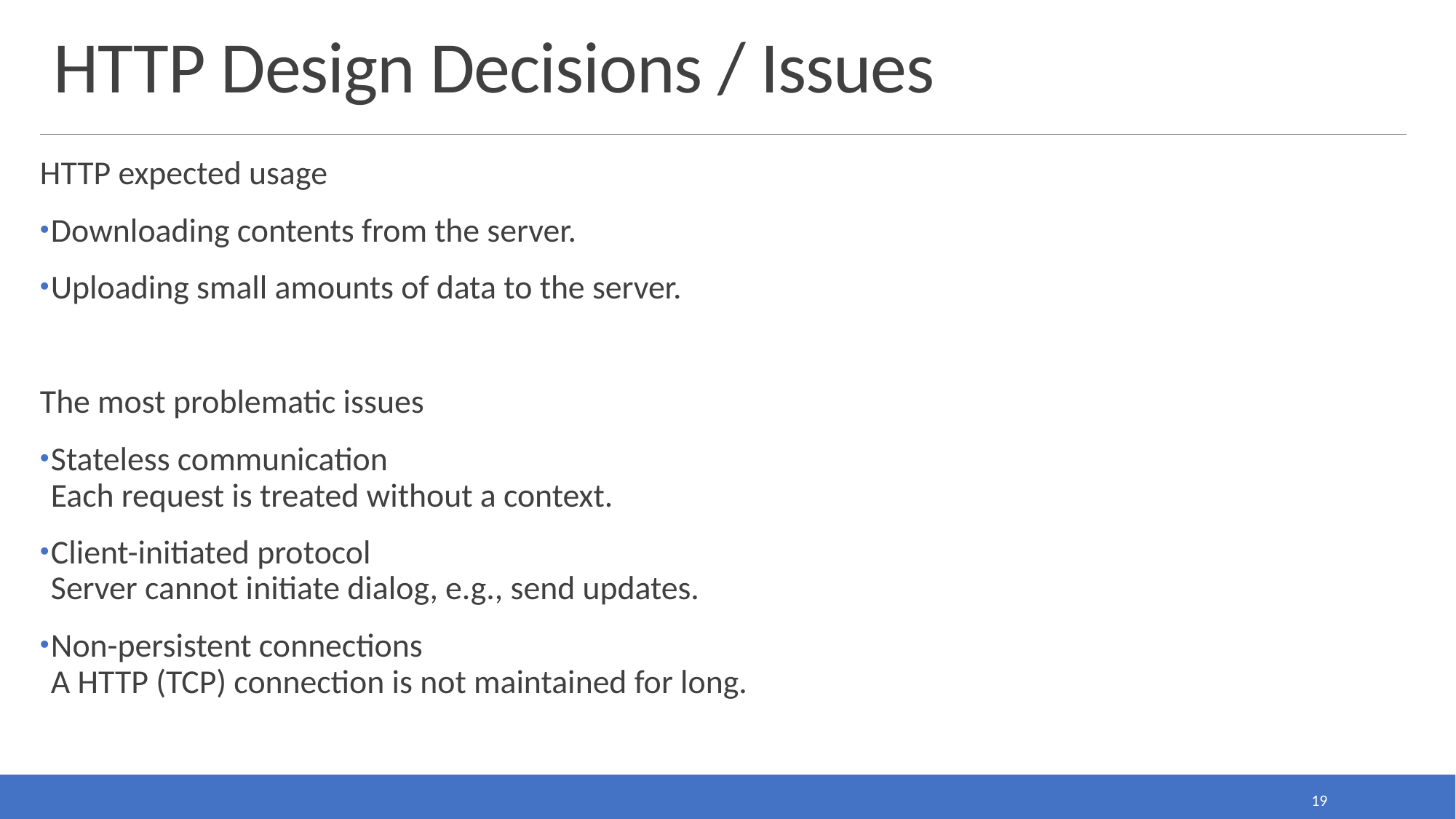

# HTTP Design Decisions / Issues
HTTP expected usage
Downloading contents from the server.
Uploading small amounts of data to the server.

The most problematic issues
Stateless communication
Each request is treated without a context.
Client-initiated protocol
Server cannot initiate dialog, e.g., send updates.
Non-persistent connections
A HTTP (TCP) connection is not maintained for long.

19